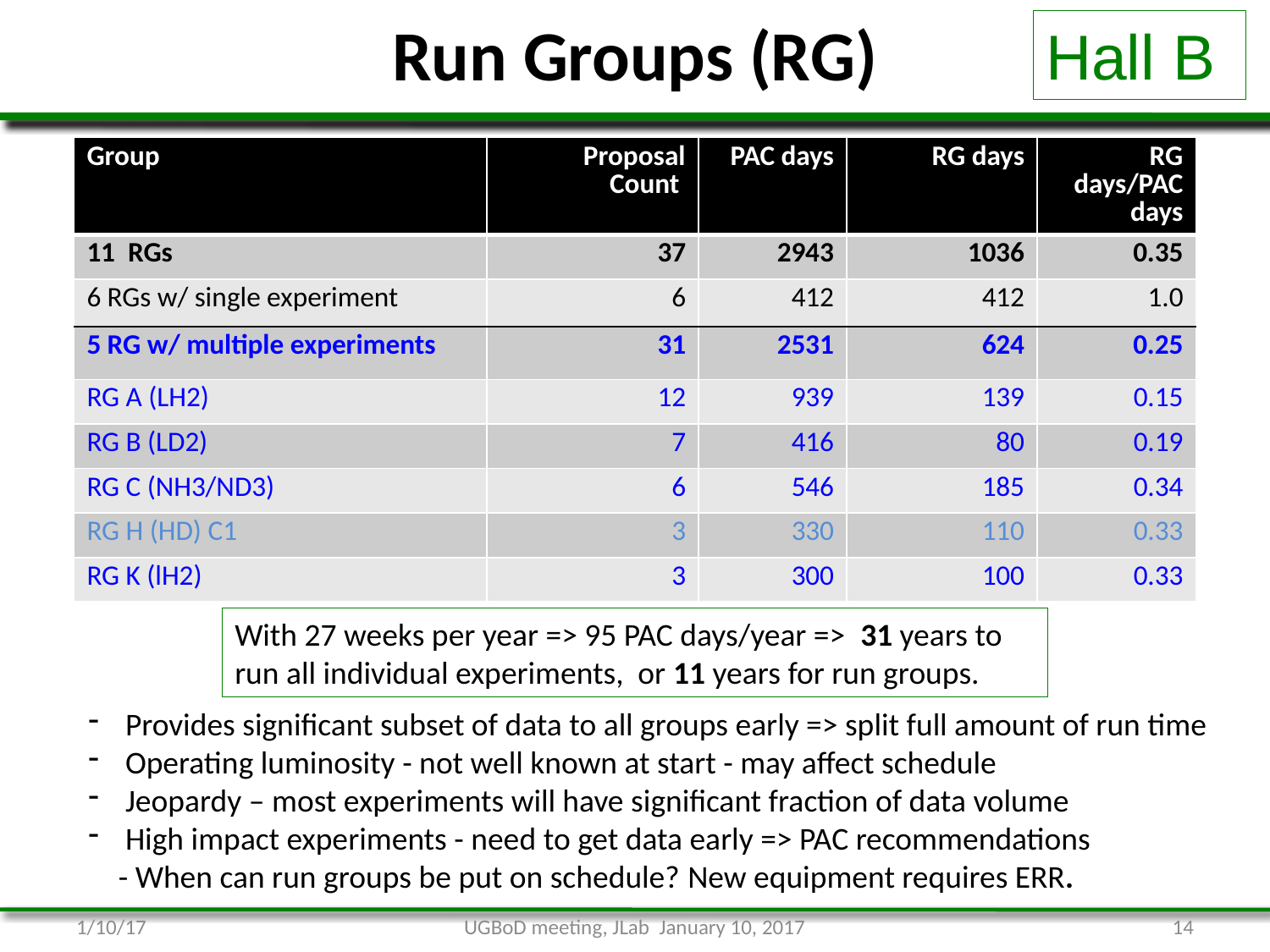

# Run Groups (RG)
Hall B
| Group | Proposal Count | PAC days | RG days | RG days/PAC days |
| --- | --- | --- | --- | --- |
| 11 RGs | 37 | 2943 | 1036 | 0.35 |
| 6 RGs w/ single experiment | 6 | 412 | 412 | 1.0 |
| 5 RG w/ multiple experiments | 31 | 2531 | 624 | 0.25 |
| RG A (LH2) | 12 | 939 | 139 | 0.15 |
| RG B (LD2) | 7 | 416 | 80 | 0.19 |
| RG C (NH3/ND3) | 6 | 546 | 185 | 0.34 |
| RG H (HD) C1 | 3 | 330 | 110 | 0.33 |
| RG K (lH2) | 3 | 300 | 100 | 0.33 |
With 27 weeks per year => 95 PAC days/year =>  31 years to run all individual experiments,  or 11 years for run groups.
 Provides significant subset of data to all groups early => split full amount of run time
 Operating luminosity - not well known at start - may affect schedule
 Jeopardy – most experiments will have significant fraction of data volume
 High impact experiments - need to get data early => PAC recommendations
- When can run groups be put on schedule? New equipment requires ERR.
1/10/17
UGBoD meeting, JLab  January 10, 2017
14